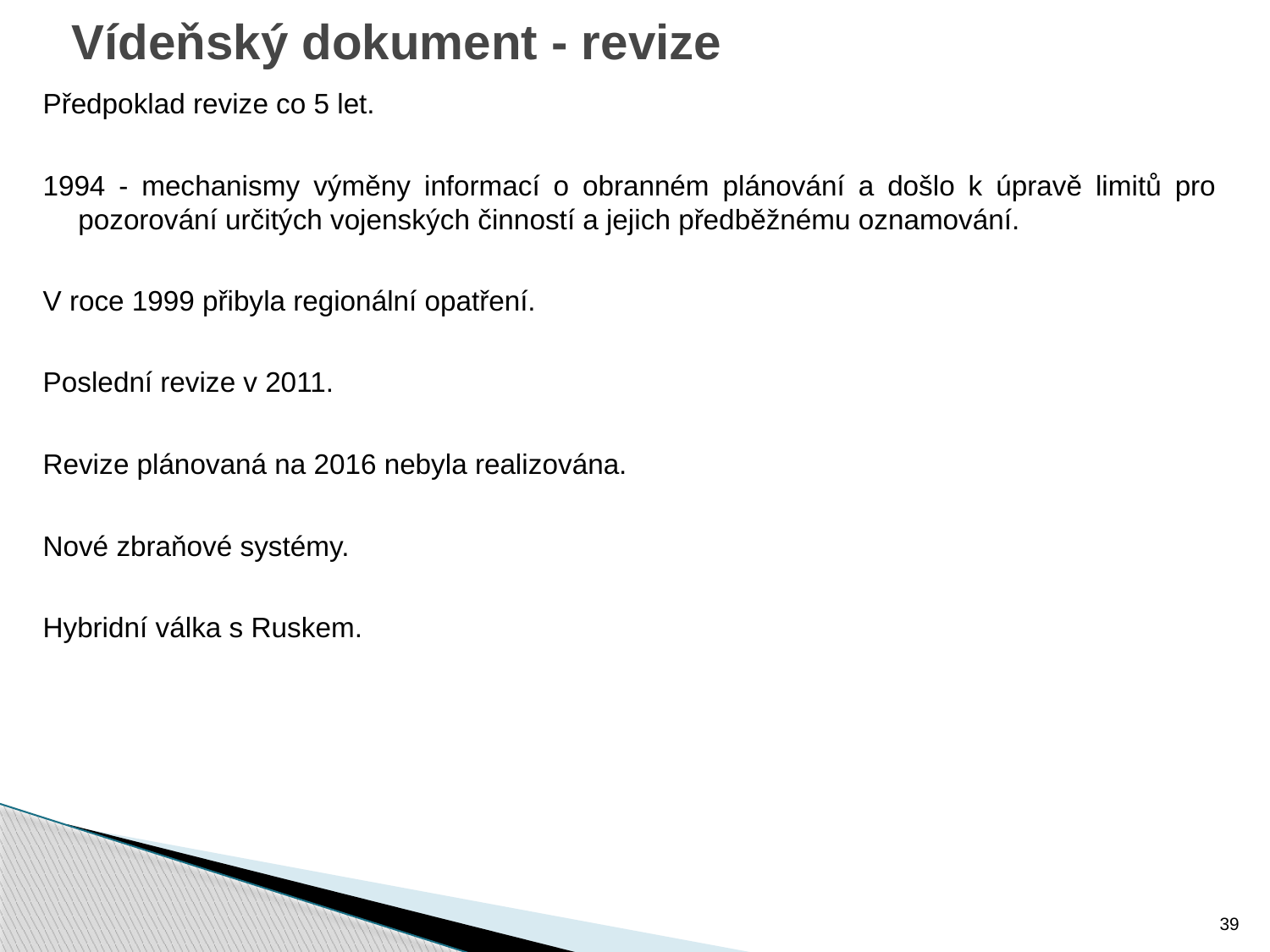

# Vídeňský dokument - revize
Předpoklad revize co 5 let.

1994 - mechanismy výměny informací o obranném plánování a došlo k úpravě limitů pro pozorování určitých vojenských činností a jejich předběžnému oznamování.

V roce 1999 přibyla regionální opatření.

Poslední revize v 2011.

Revize plánovaná na 2016 nebyla realizována.

Nové zbraňové systémy.

Hybridní válka s Ruskem.
39